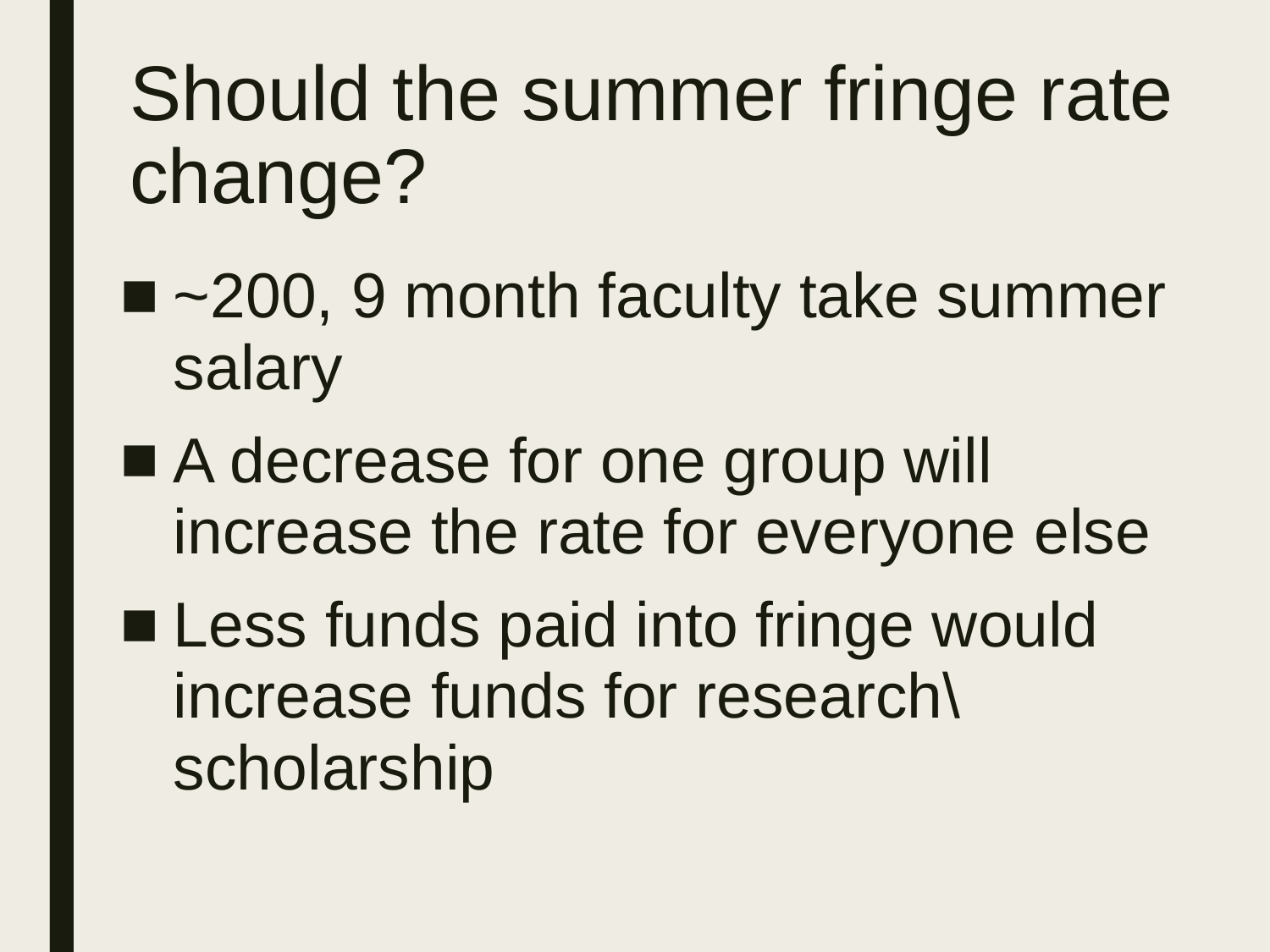

# Should the summer fringe rate change?
~200, 9 month faculty take summer salary
A decrease for one group will increase the rate for everyone else
Less funds paid into fringe would increase funds for research\scholarship